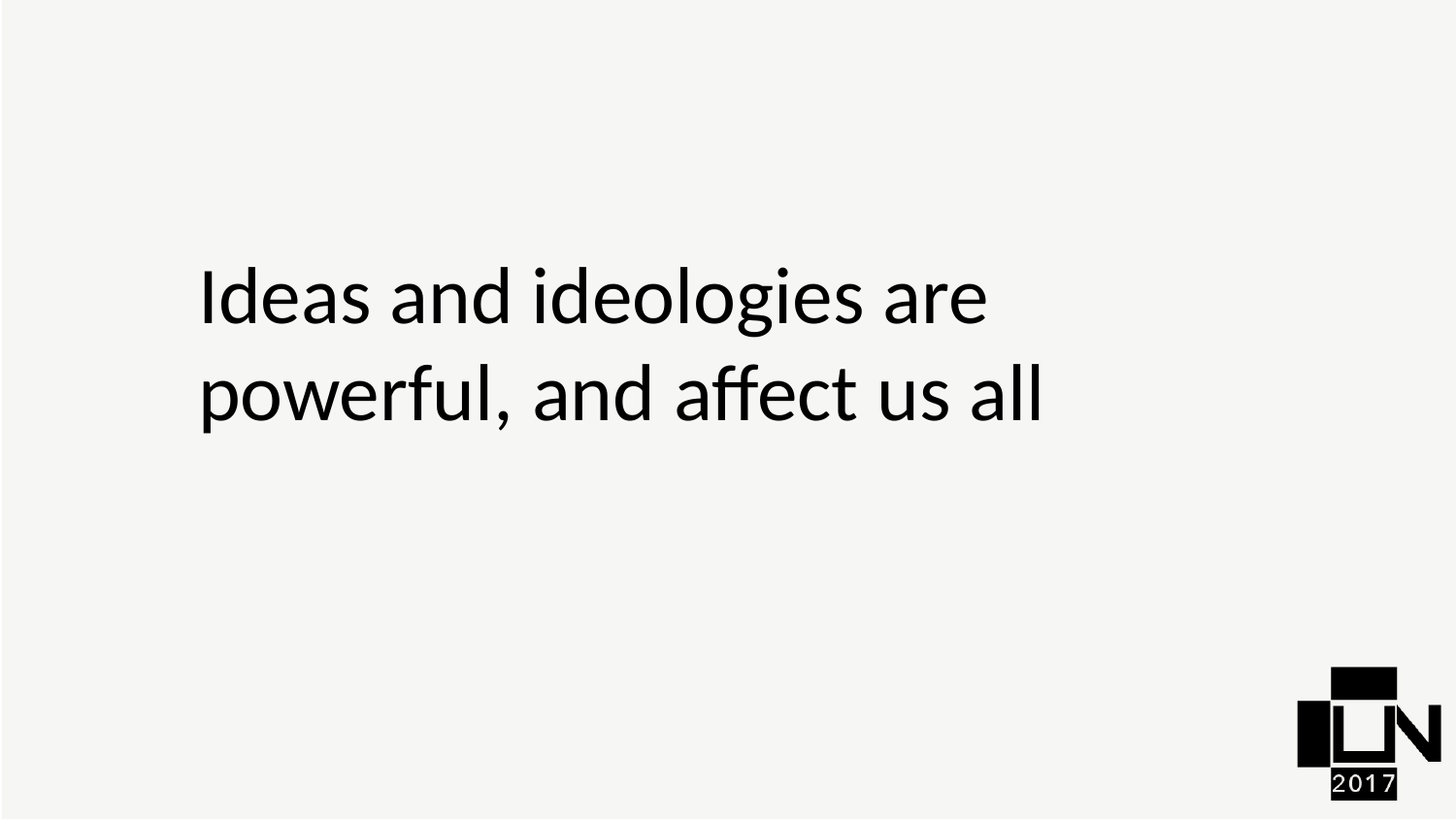

Ideas and ideologies are powerful, and affect us all